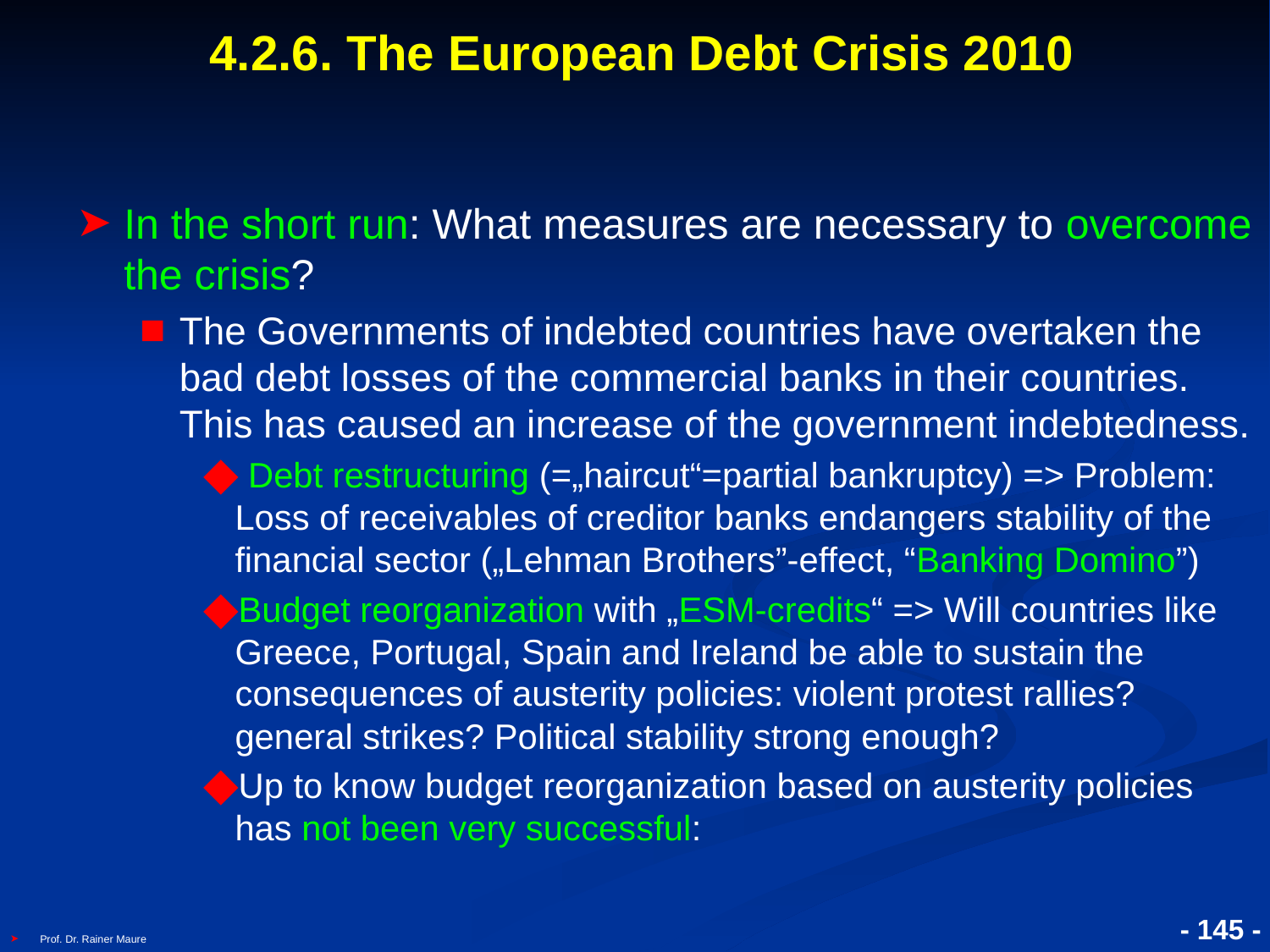

# 4.2.6. The European Debt Crisis 2010
In the short run: What measures are necessary to overcome the crisis?
The Governments of indebted countries have overtaken the bad debt losses of the commercial banks in their countries. This has caused an increase of the government indebtedness.
 Debt restructuring (=„haircut“=partial bankruptcy) => Problem:  Loss of receivables of creditor banks endangers stability of the financial sector („Lehman Brothers”-effect, “Banking Domino”)
Budget reorganization with „ESM-credits“ => Will countries like Greece, Portugal, Spain and Ireland be able to sustain the consequences of austerity policies: violent protest rallies? general strikes? Political stability strong enough?
Up to know budget reorganization based on austerity policies has not been very successful:

Prof. Dr. Rainer Maure
- 145 -